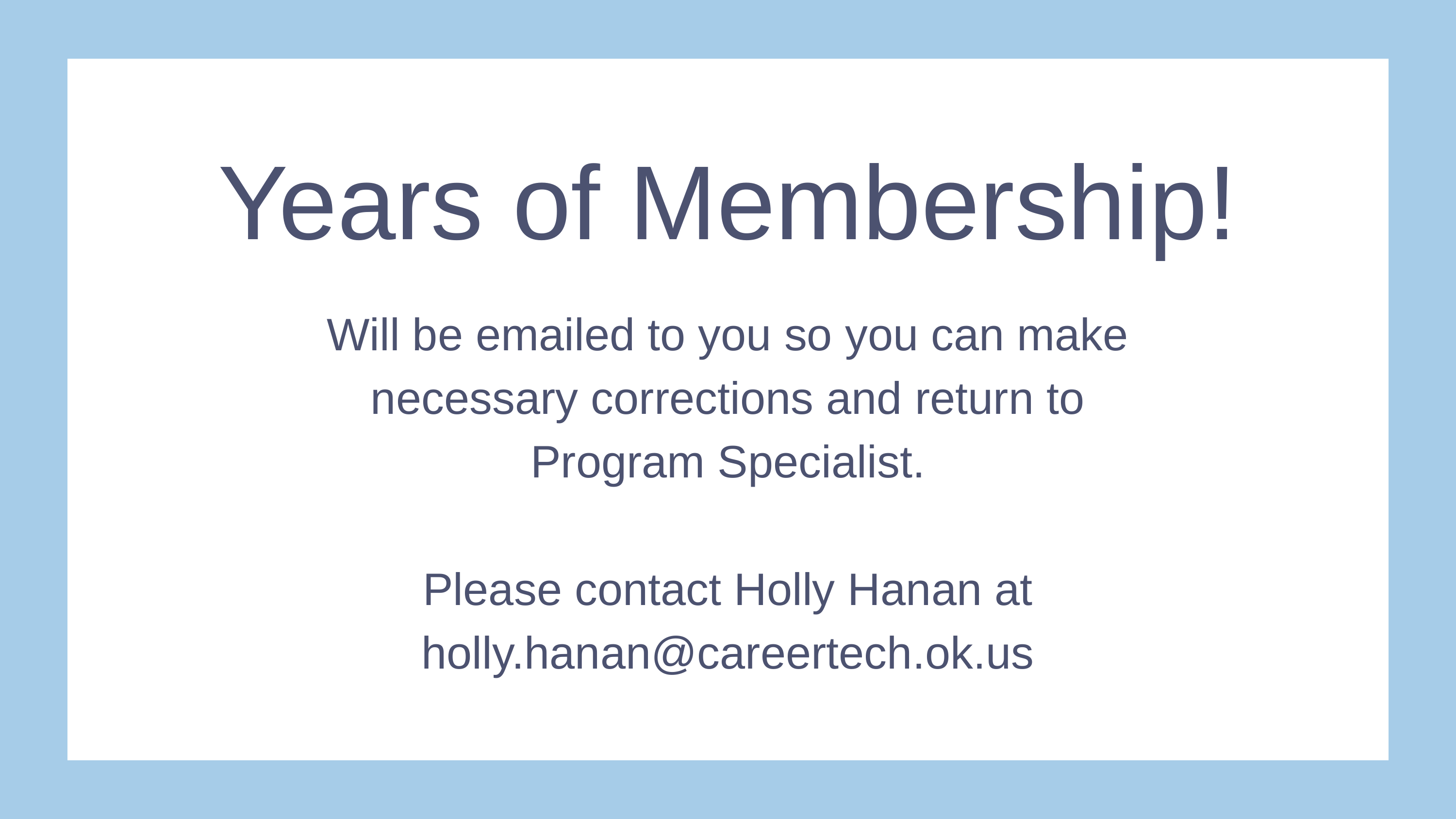

Years of Membership!
Will be emailed to you so you can make necessary corrections and return to Program Specialist.

Please contact Holly Hanan at holly.hanan@careertech.ok.us